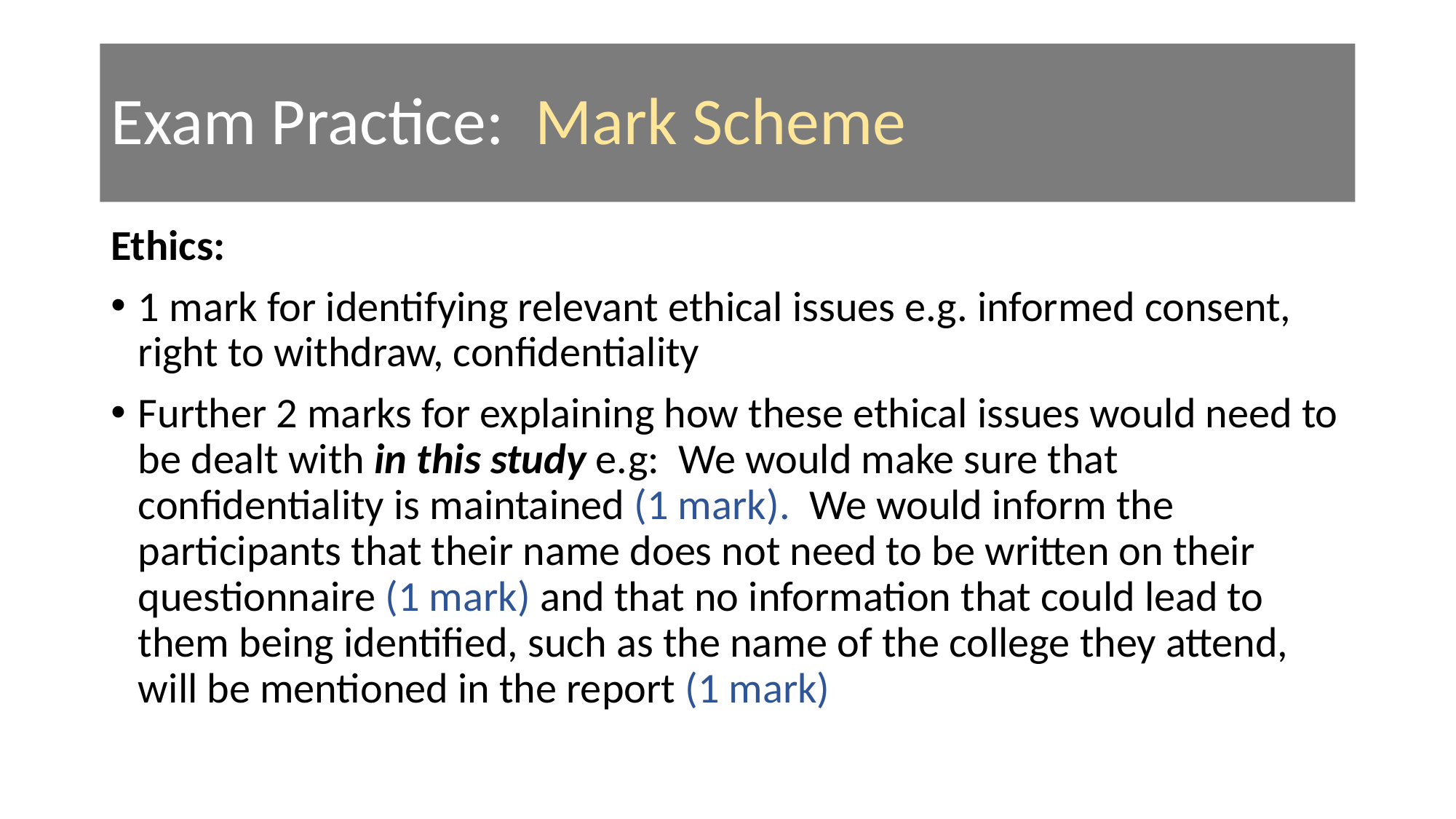

# Exam Practice:  Mark Scheme
Ethics:
1 mark for identifying relevant ethical issues e.g. informed consent, right to withdraw, confidentiality
Further 2 marks for explaining how these ethical issues would need to be dealt with in this study e.g:  We would make sure that confidentiality is maintained (1 mark).  We would inform the participants that their name does not need to be written on their questionnaire (1 mark) and that no information that could lead to them being identified, such as the name of the college they attend, will be mentioned in the report (1 mark)